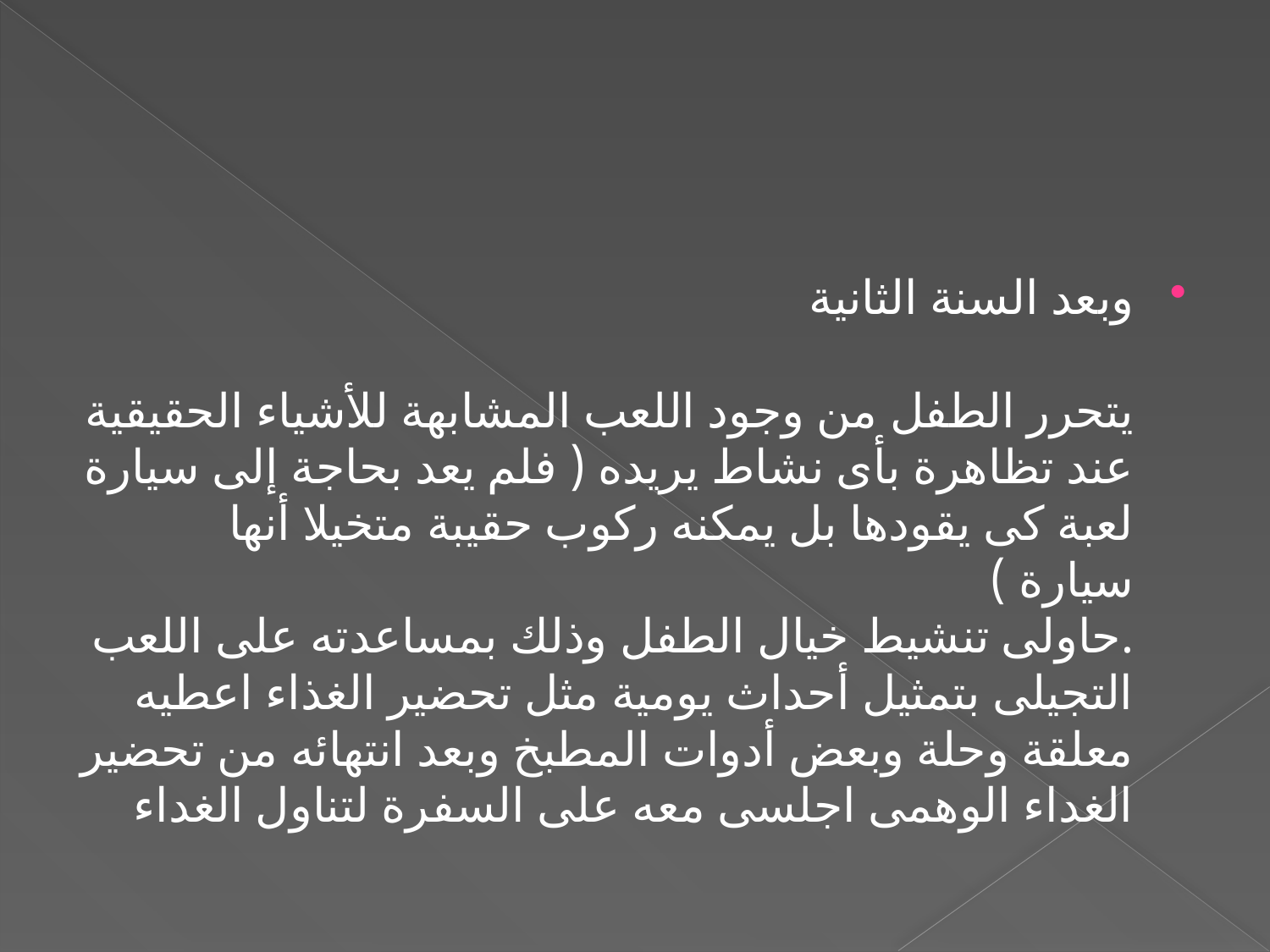

#
وبعد السنة الثانية
يتحرر الطفل من وجود اللعب المشابهة للأشياء الحقيقية عند تظاهرة بأى نشاط يريده ( فلم يعد بحاجة إلى سيارة لعبة كى يقودها بل يمكنه ركوب حقيبة متخيلا أنها سيارة )
.حاولى تنشيط خيال الطفل وذلك بمساعدته على اللعب التجيلى بتمثيل أحداث يومية مثل تحضير الغذاء اعطيه معلقة وحلة وبعض أدوات المطبخ وبعد انتهائه من تحضير الغداء الوهمى اجلسى معه على السفرة لتناول الغداء